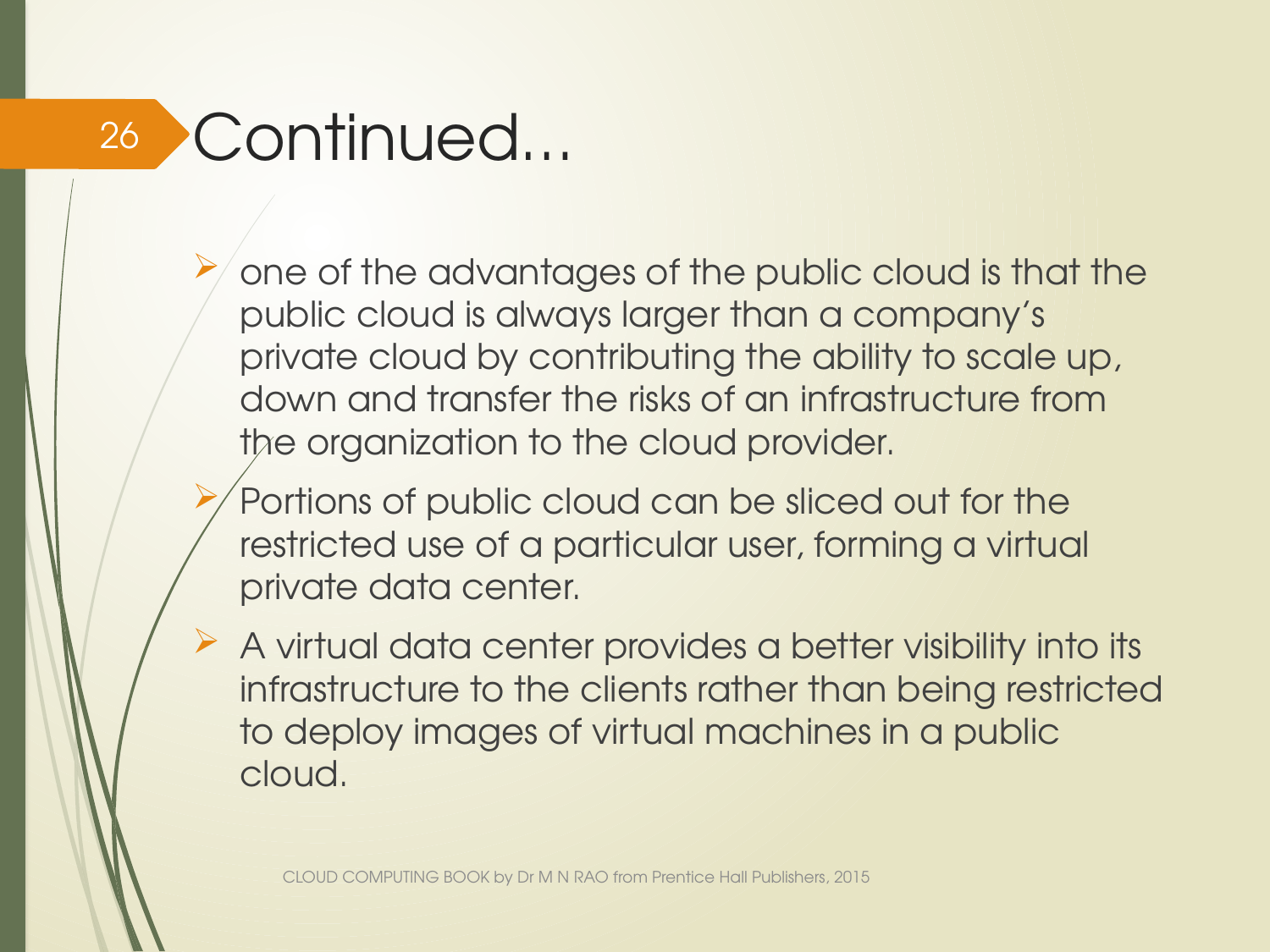

# Continued…
26
one of the advantages of the public cloud is that the public cloud is always larger than a company’s private cloud by contributing the ability to scale up, down and transfer the risks of an infrastructure from the organization to the cloud provider.
Portions of public cloud can be sliced out for the restricted use of a particular user, forming a virtual private data center.
A virtual data center provides a better visibility into its infrastructure to the clients rather than being restricted to deploy images of virtual machines in a public cloud.
CLOUD COMPUTING BOOK by Dr M N RAO from Prentice Hall Publishers, 2015